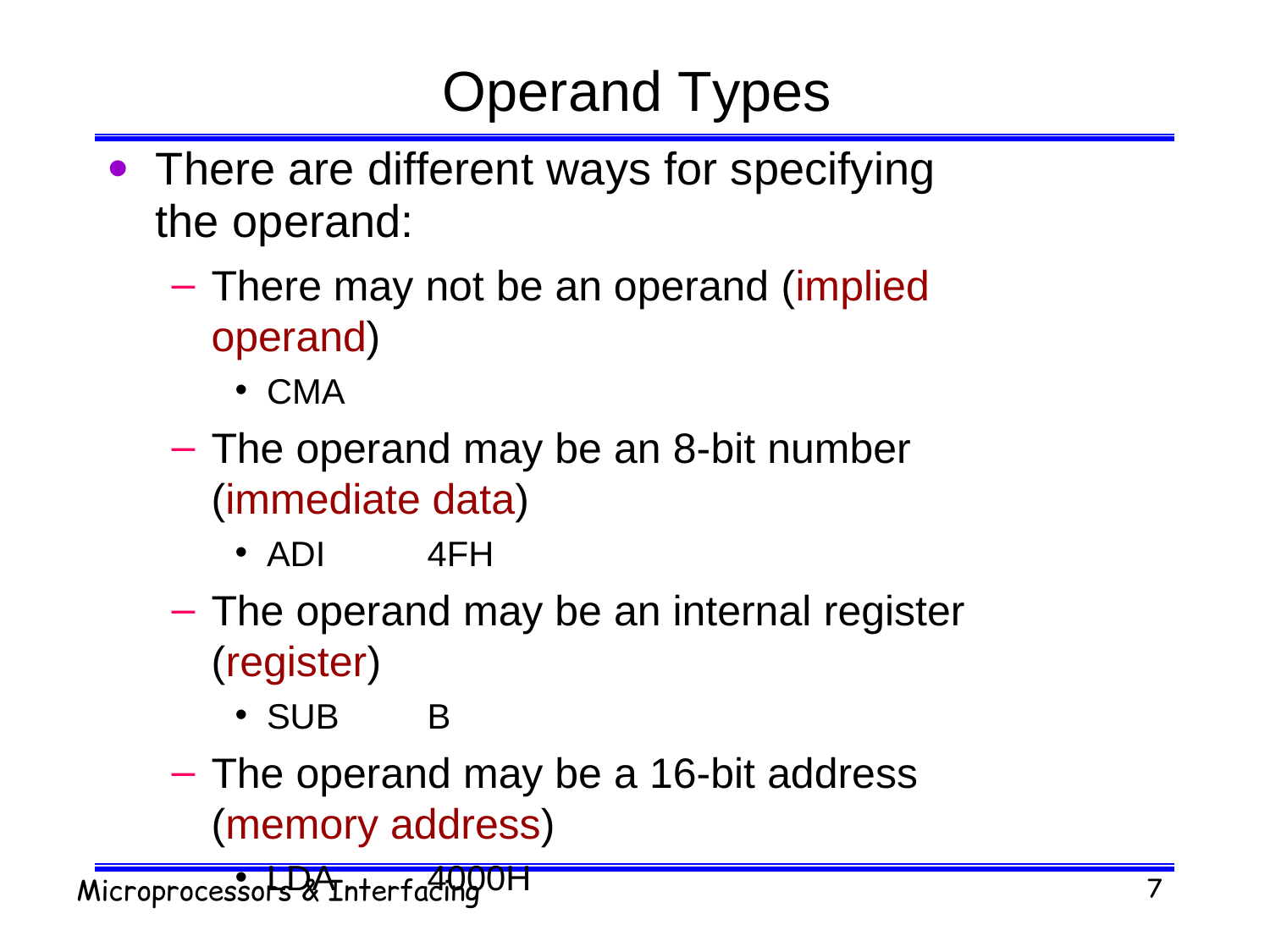

# Operand Types
There are different ways for specifying the operand:

There may not be an operand (implied operand)
CMA

The operand may be an 8-bit number (immediate data)
ADI	4FH

The operand may be an internal register (register)
SUB	B

The operand may be a 16-bit address (memory address)
LDA	4000H
Microprocessors & Interfacing
7